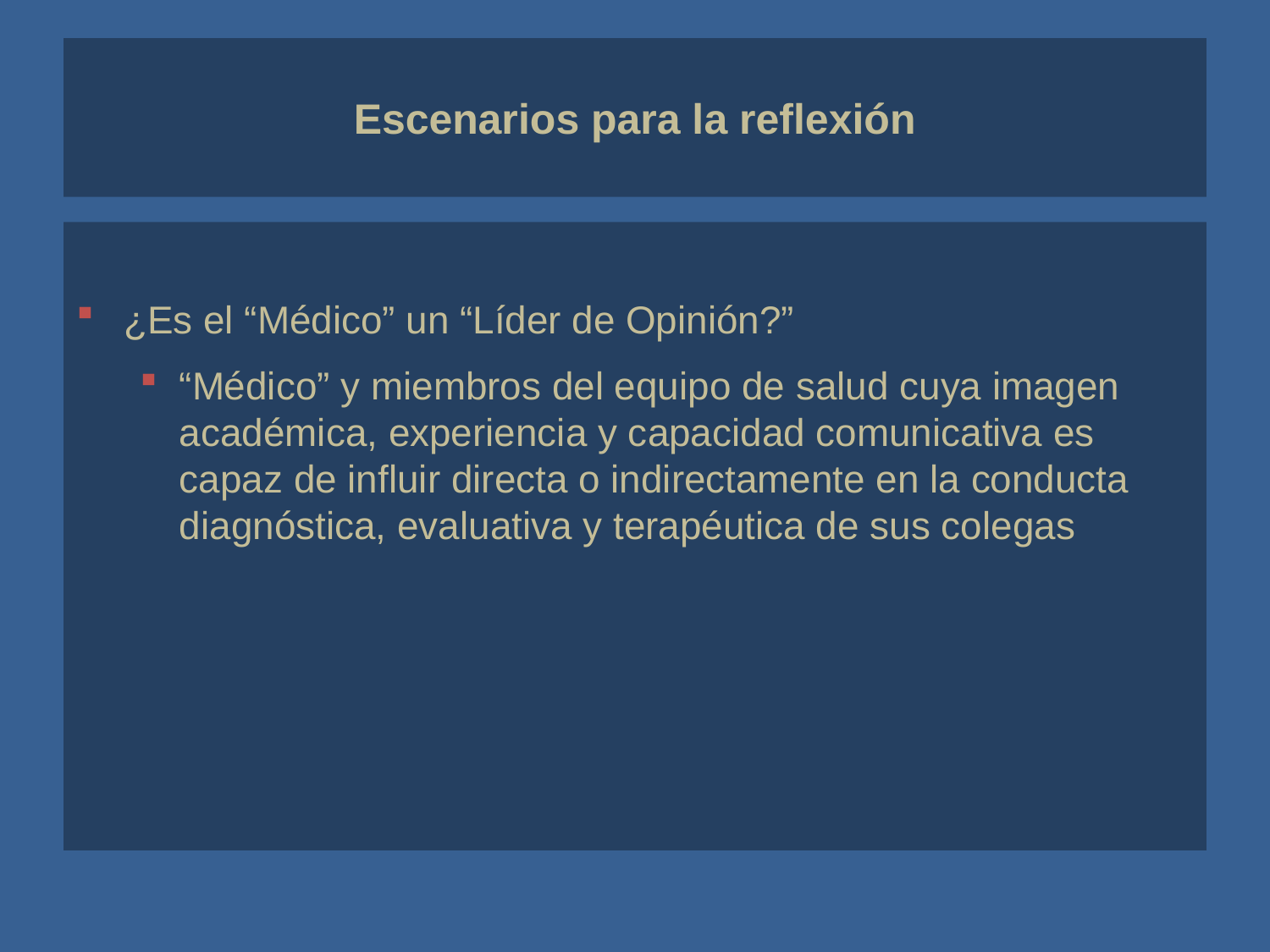

# Escenarios para la reflexión

¿Es el “Médico” un “Líder de Opinión?”
“Médico” y miembros del equipo de salud cuya imagen académica, experiencia y capacidad comunicativa es capaz de influir directa o indirectamente en la conducta diagnóstica, evaluativa y terapéutica de sus colegas